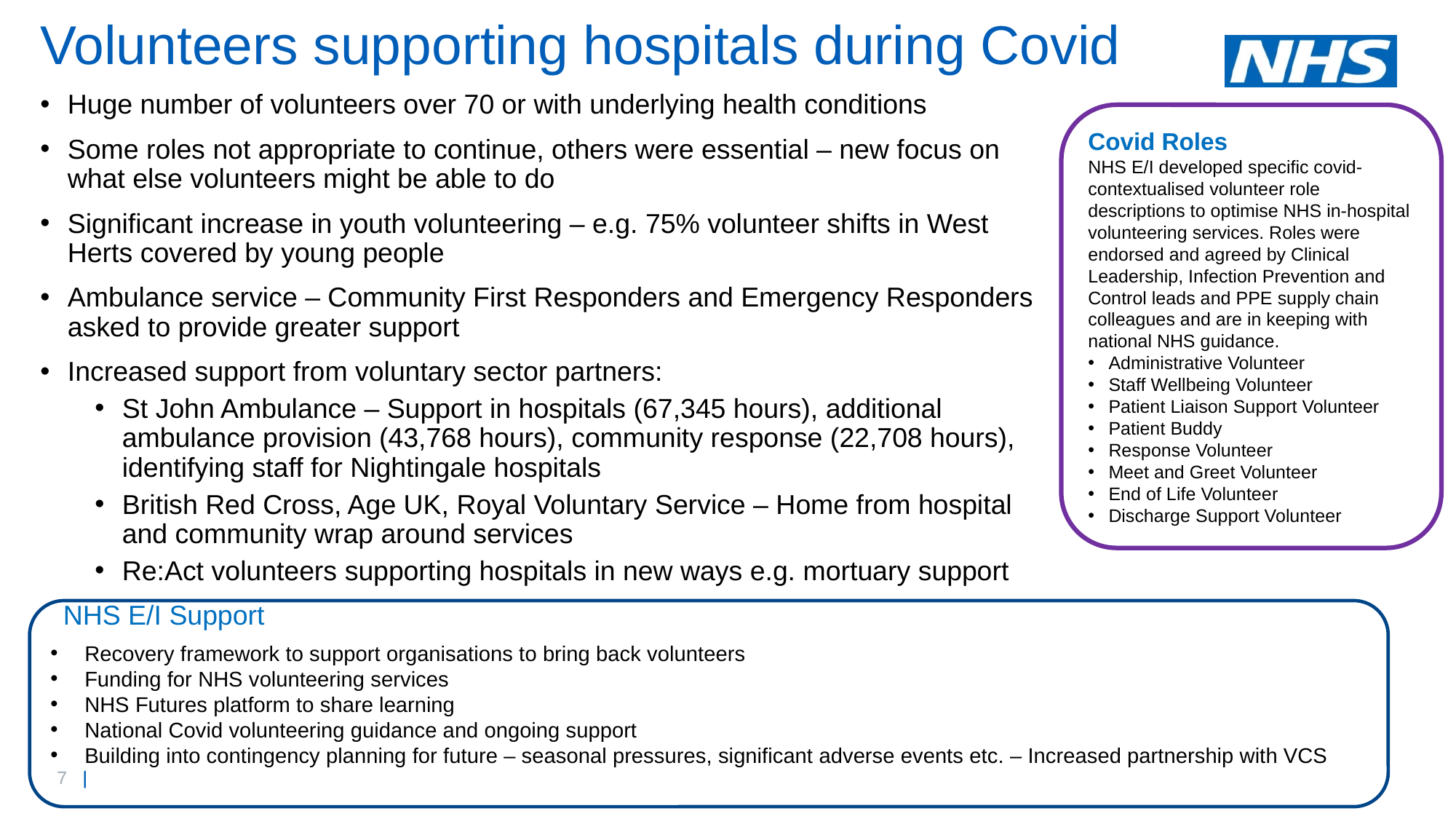

# Volunteers supporting hospitals during Covid
Huge number of volunteers over 70 or with underlying health conditions
Some roles not appropriate to continue, others were essential – new focus on what else volunteers might be able to do
Significant increase in youth volunteering – e.g. 75% volunteer shifts in West Herts covered by young people
Ambulance service – Community First Responders and Emergency Responders asked to provide greater support
Increased support from voluntary sector partners:
St John Ambulance – Support in hospitals (67,345 hours), additional ambulance provision (43,768 hours), community response (22,708 hours), identifying staff for Nightingale hospitals
British Red Cross, Age UK, Royal Voluntary Service – Home from hospital and community wrap around services
Re:Act volunteers supporting hospitals in new ways e.g. mortuary support
   NHS E/I Support

Covid Roles
NHS E/I developed specific covid-contextualised volunteer role descriptions to optimise NHS in-hospital volunteering services. Roles were endorsed and agreed by Clinical Leadership, Infection Prevention and Control leads and PPE supply chain colleagues and are in keeping with national NHS guidance.
Administrative Volunteer
Staff Wellbeing Volunteer
Patient Liaison Support Volunteer
Patient Buddy
Response Volunteer
Meet and Greet Volunteer
End of Life Volunteer
Discharge Support Volunteer
Recovery framework to support organisations to bring back volunteers
Funding for NHS volunteering services
NHS Futures platform to share learning
National Covid volunteering guidance and ongoing support
Building into contingency planning for future – seasonal pressures, significant adverse events etc. – Increased partnership with VCS